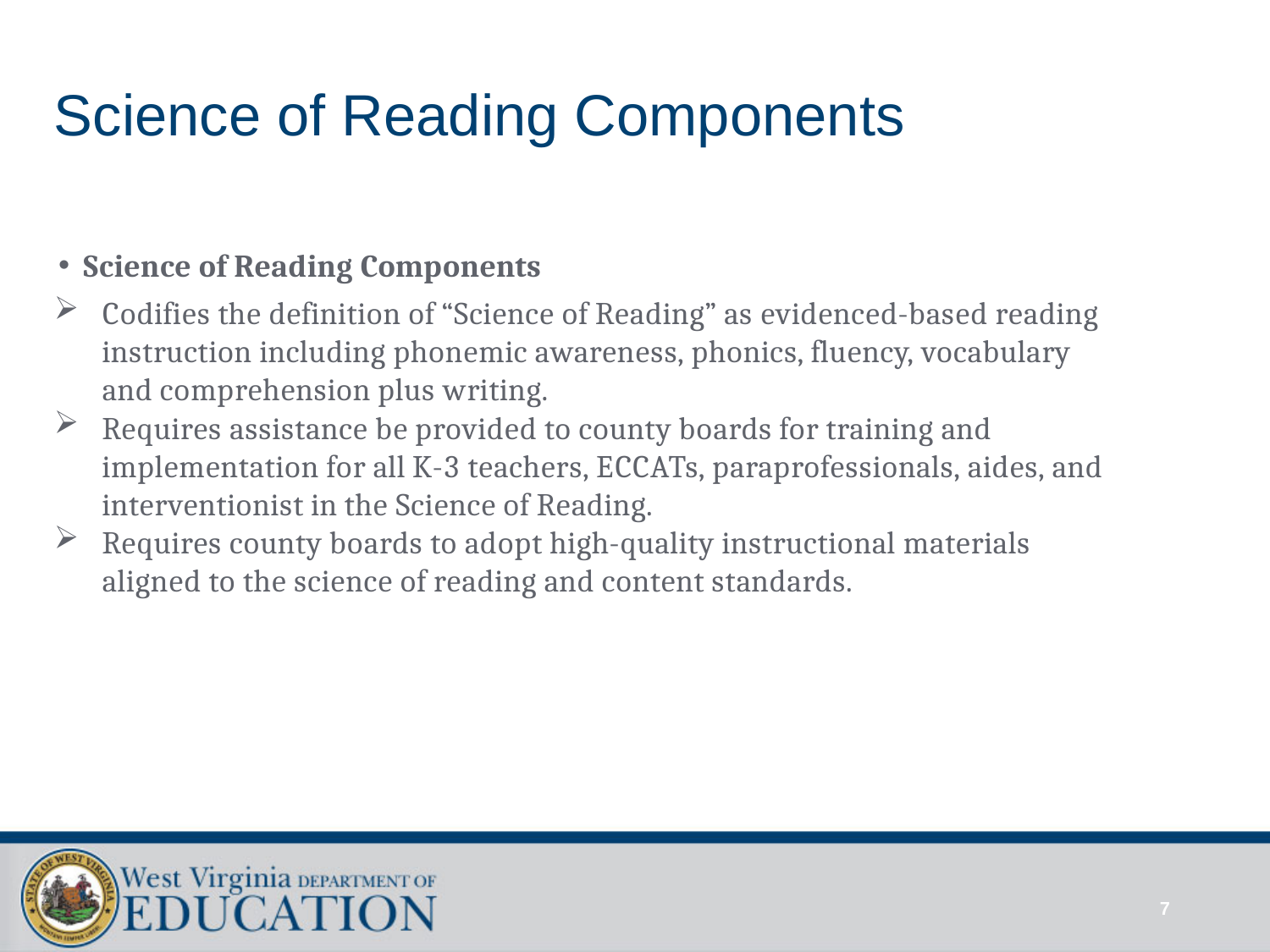

# Science of Reading Components
Science of Reading Components
Codifies the definition of “Science of Reading” as evidenced-based reading instruction including phonemic awareness, phonics, fluency, vocabulary and comprehension plus writing.
Requires assistance be provided to county boards for training and implementation for all K-3 teachers, ECCATs, paraprofessionals, aides, and interventionist in the Science of Reading.
Requires county boards to adopt high-quality instructional materials aligned to the science of reading and content standards.
7